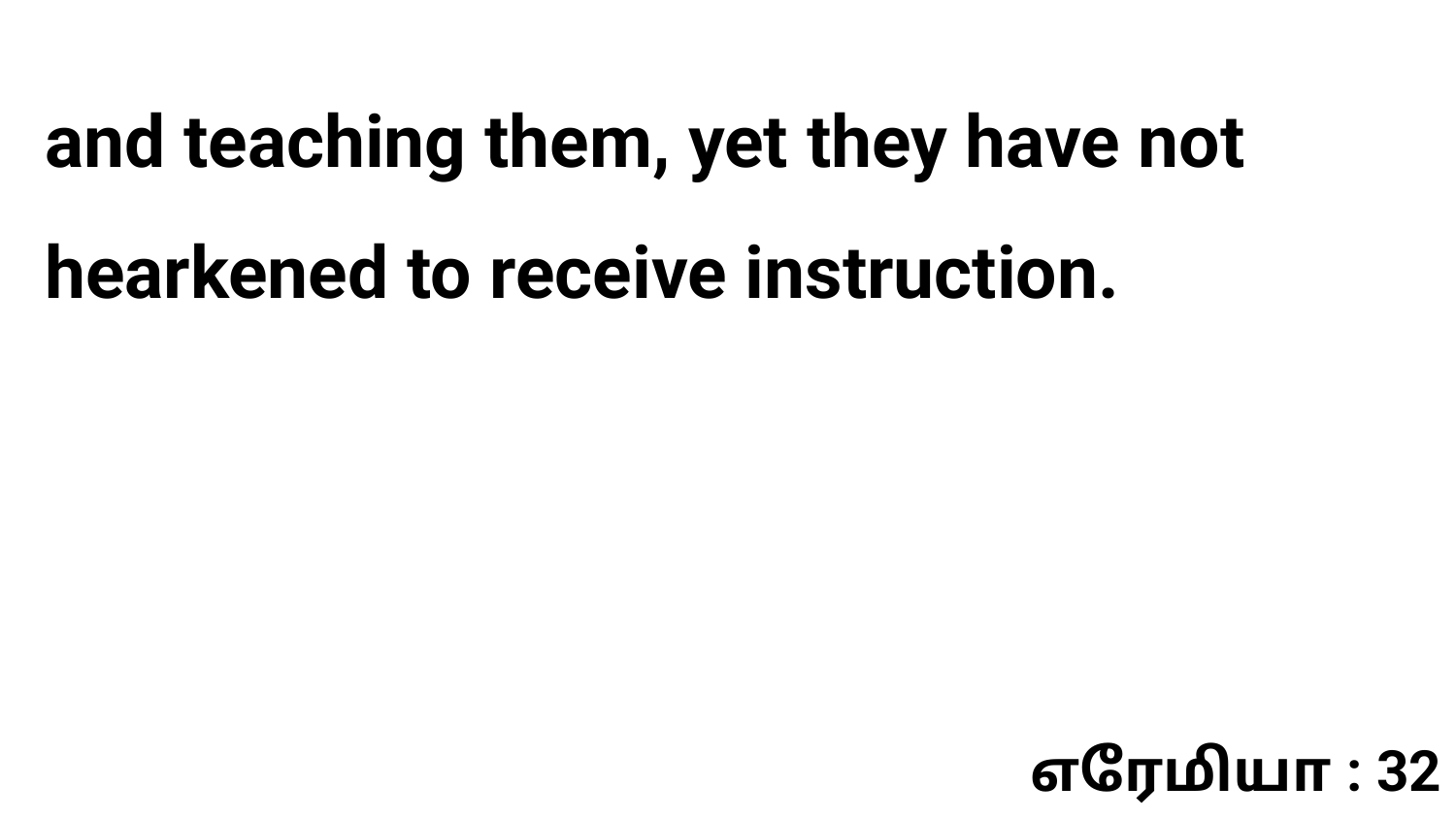

and teaching them, yet they have not hearkened to receive instruction.
எரேமியா : 32